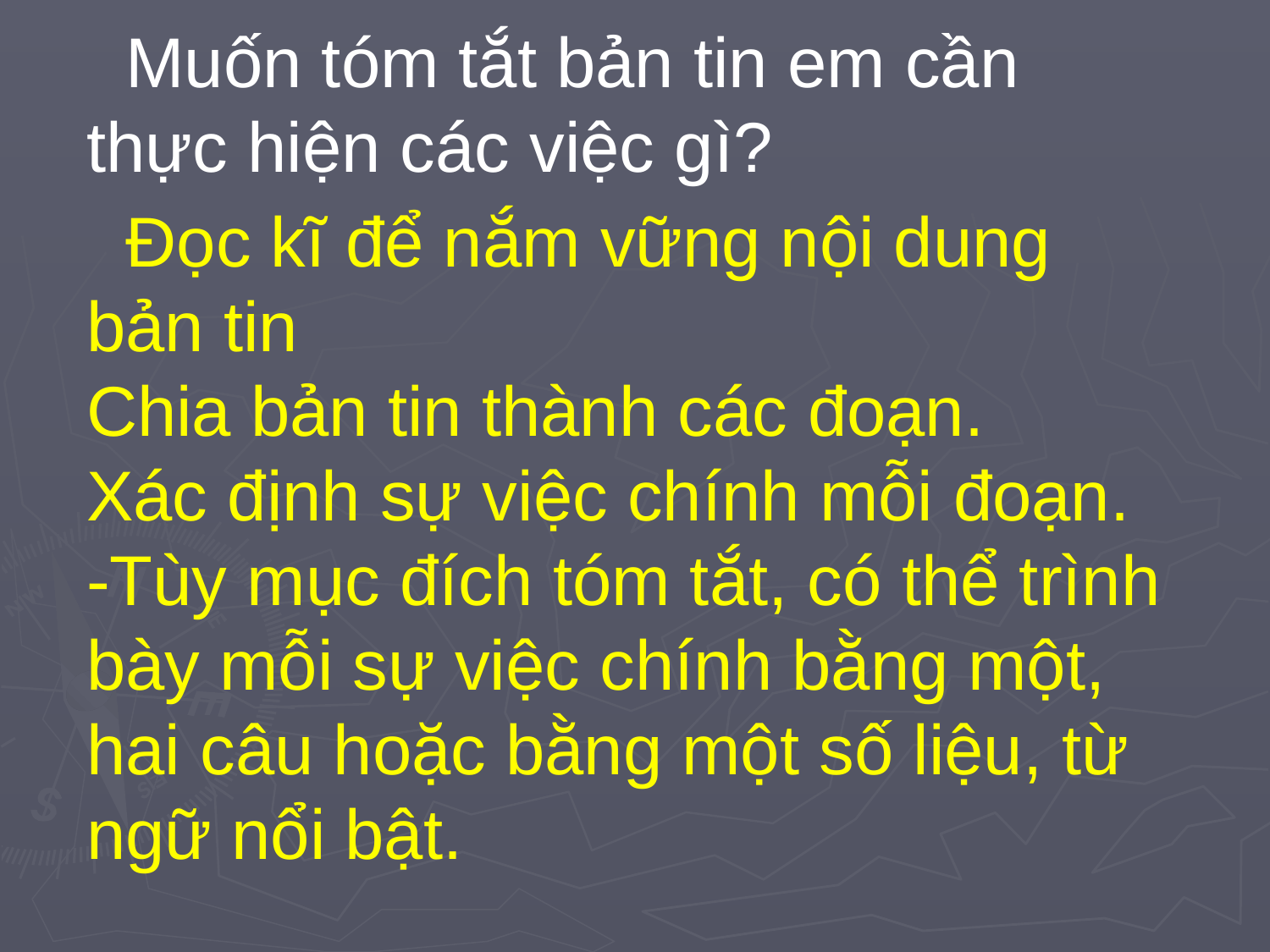

Muốn tóm tắt bản tin em cần thực hiện các việc gì?
  Đọc kĩ để nắm vững nội dung bản tin
Chia bản tin thành các đoạn.
Xác định sự việc chính mỗi đoạn.
-Tùy mục đích tóm tắt, có thể trình bày mỗi sự việc chính bằng một, hai câu hoặc bằng một số liệu, từ ngữ nổi bật.